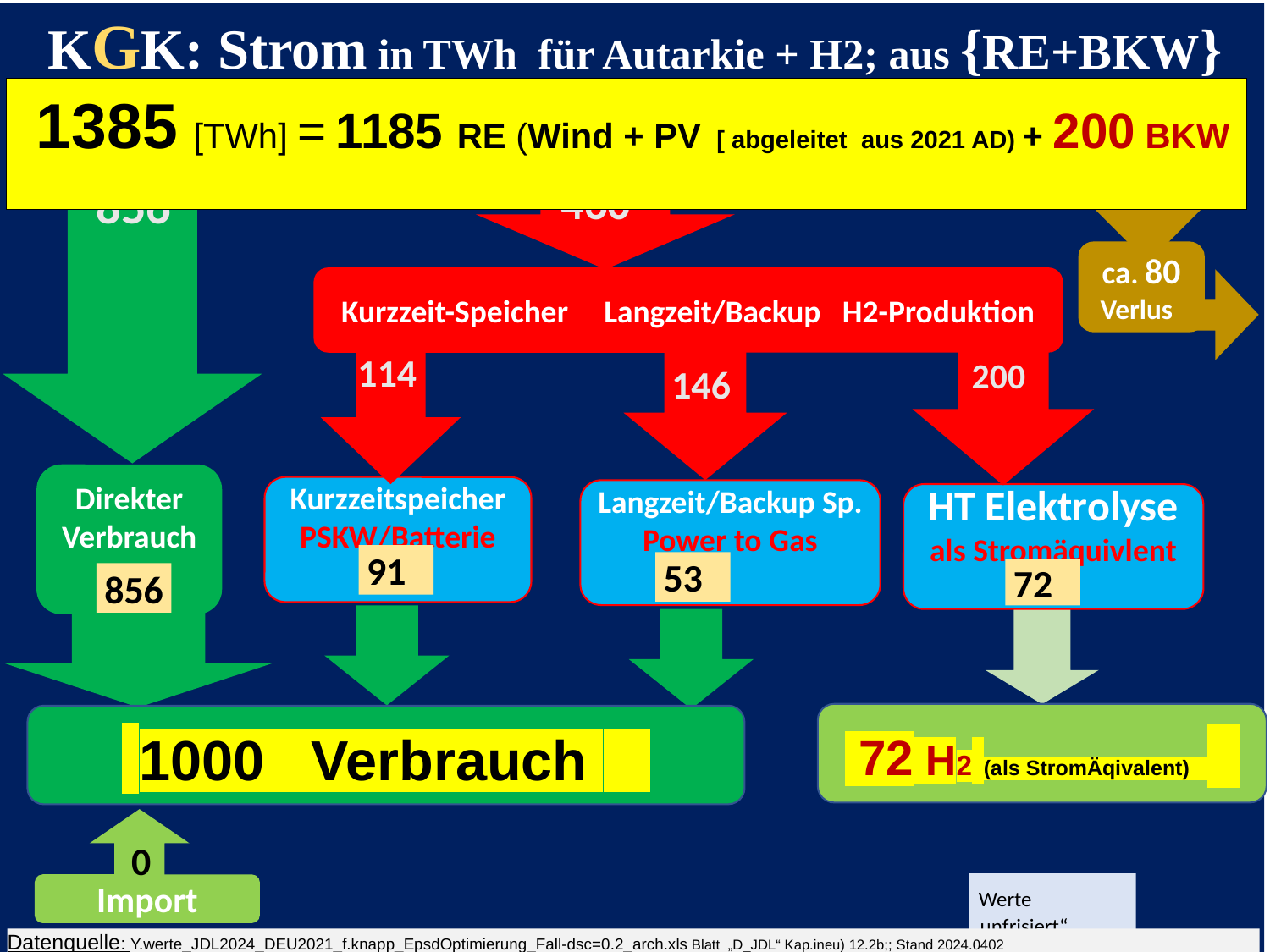

KGK: Strom in TWh  für Autarkie + H2; aus {RE+BKW}

 1385 [TWh] = 1185 RE (Wind + PV  [ abgeleitet  aus 2021 AD) + 200 BKW

856

ca. 80
Verlust

460
Kurzzeit-Speicher     Langzeit/Backup   H2-Produktion

200

146
114

Direkter Verbrauch
   856
Kurzzeitspeicher
PSKW/Batterie

Langzeit/Backup Sp.
Power to Gas

HT Elektrolyse
als Stromäquivlent

 91
 53
 72
 856

 72 H2 (als StromÄqivalent)
 1000   Verbrauch .

Import
0
 Werte „unfrisiert“
Datenquelle: Y.werte_JDL2024_DEU2021_f.knapp_EpsdOptimierung_Fall-dsc=0.2_arch.xls Blatt  „D_JDL“ Kap.ineu) 12.2b;; Stand 2024.0402